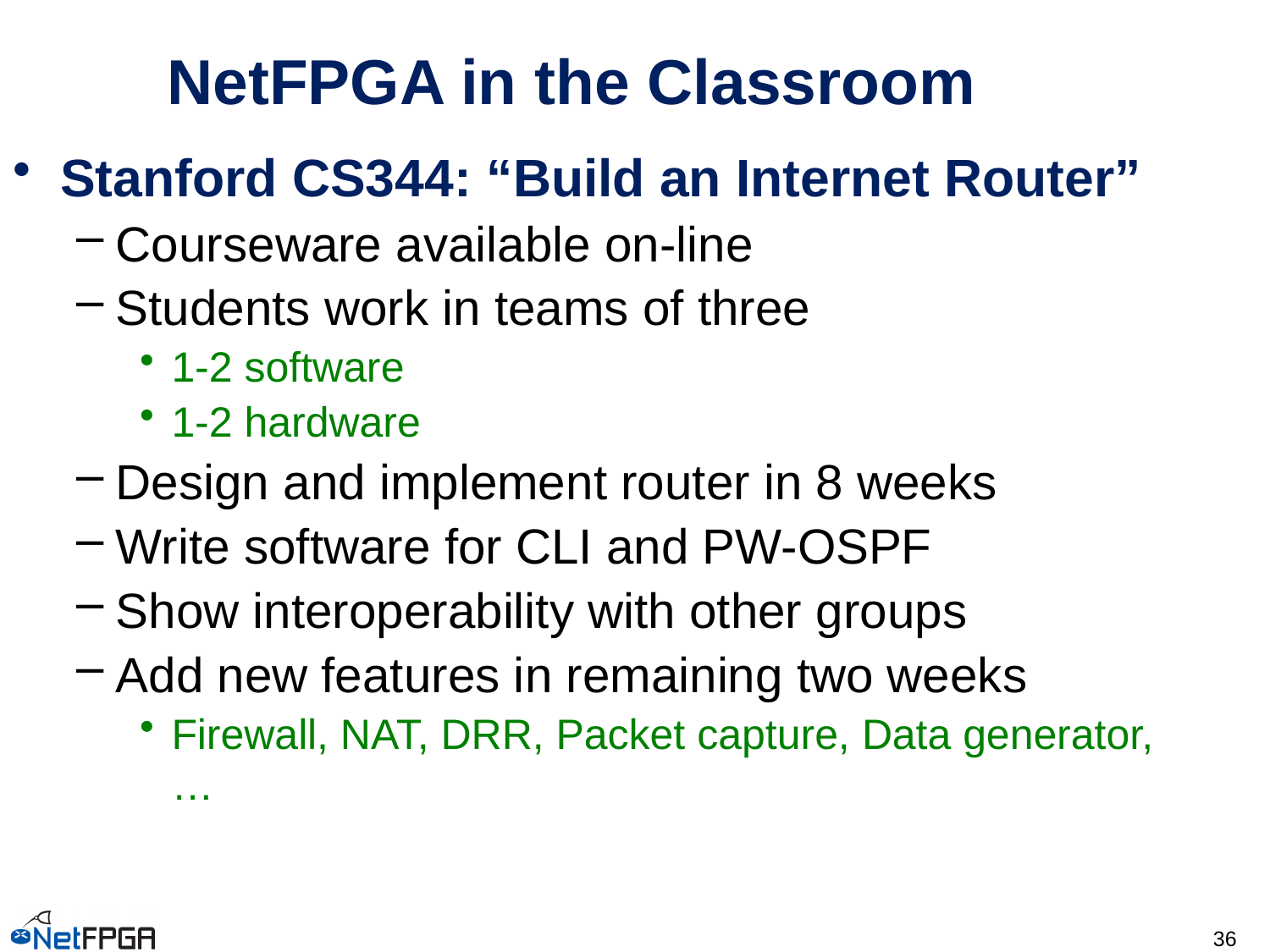

NetFPGA in the Classroom
Stanford CS344: “Build an Internet Router”
Courseware available on-line
Students work in teams of three
1-2 software
1-2 hardware
Design and implement router in 8 weeks
Write software for CLI and PW-OSPF
Show interoperability with other groups
Add new features in remaining two weeks
Firewall, NAT, DRR, Packet capture, Data generator, …